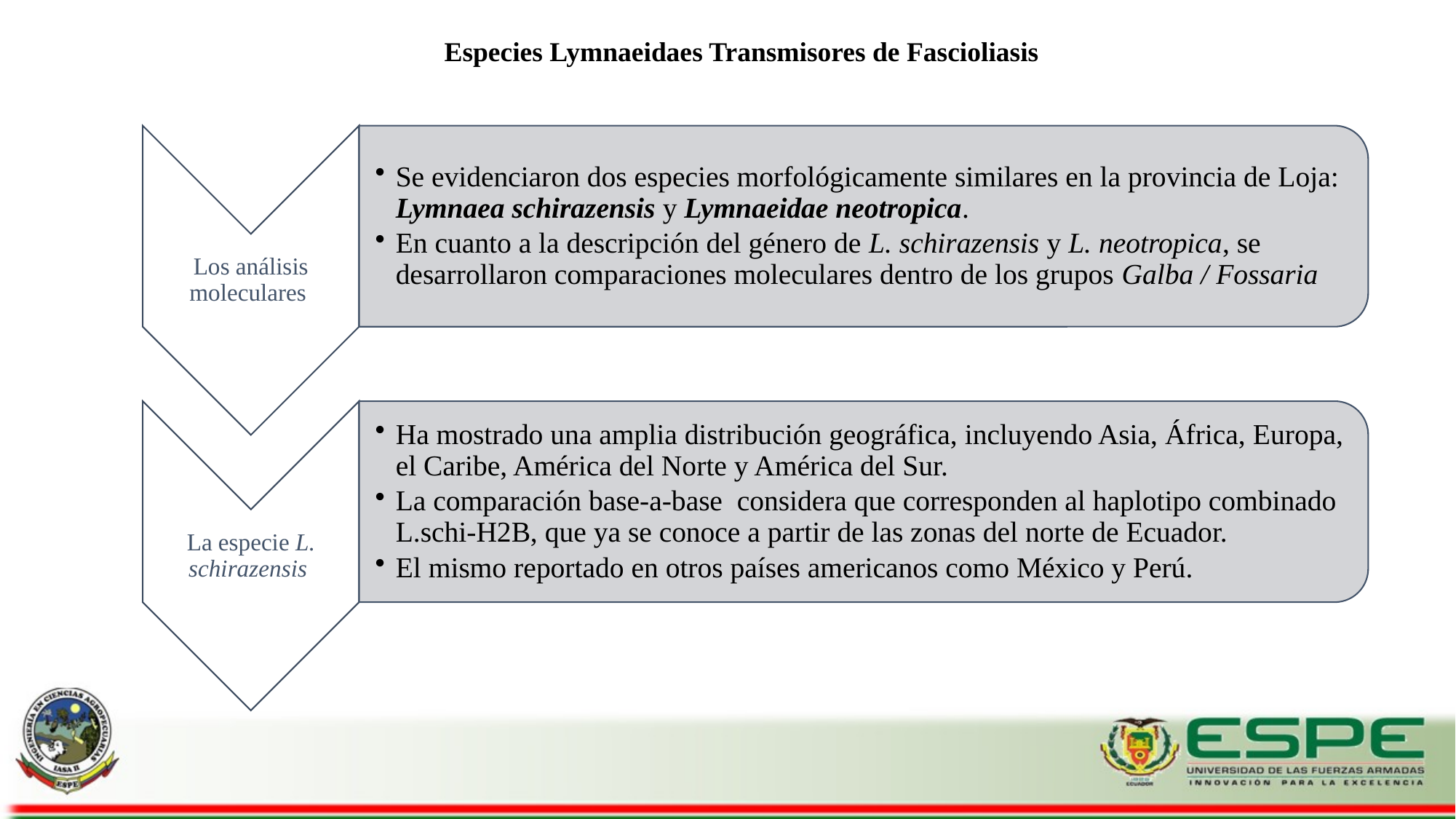

Especies Lymnaeidaes Transmisores de Fascioliasis

Los análisis moleculares
Se evidenciaron dos especies morfológicamente similares en la provincia de Loja: Lymnaea schirazensis y Lymnaeidae neotropica.
En cuanto a la descripción del género de L. schirazensis y L. neotropica, se desarrollaron comparaciones moleculares dentro de los grupos Galba / Fossaria
La especie L. schirazensis
Ha mostrado una amplia distribución geográfica, incluyendo Asia, África, Europa, el Caribe, América del Norte y América del Sur.
La comparación base-a-base  considera que corresponden al haplotipo combinado L.schi-H2B, que ya se conoce a partir de las zonas del norte de Ecuador.
El mismo reportado en otros países americanos como México y Perú.